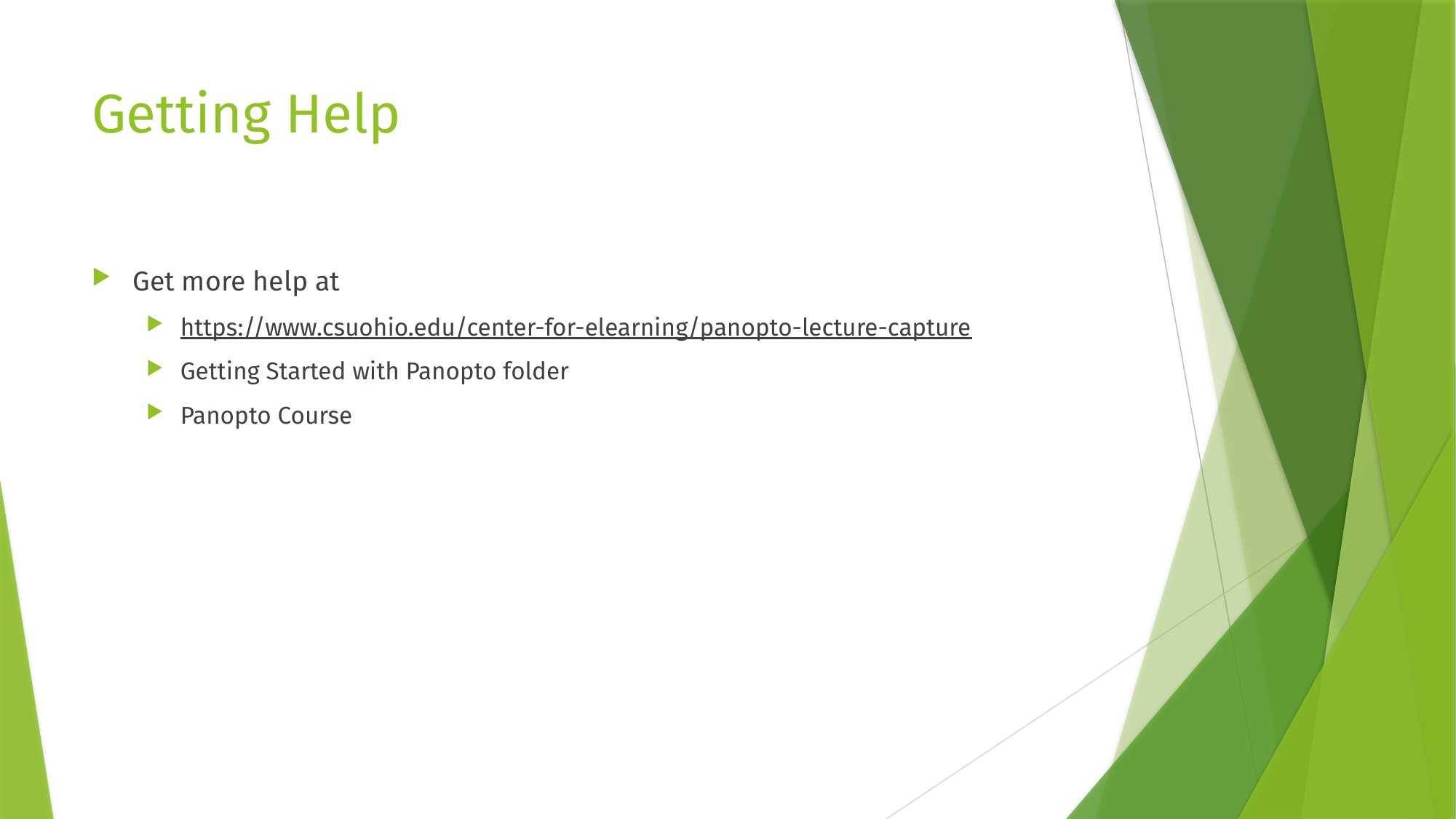

# Getting Help
Get more help at
https://www.csuohio.edu/center-for-elearning/panopto-lecture-capture
Getting Started with Panopto folder
Panopto Course